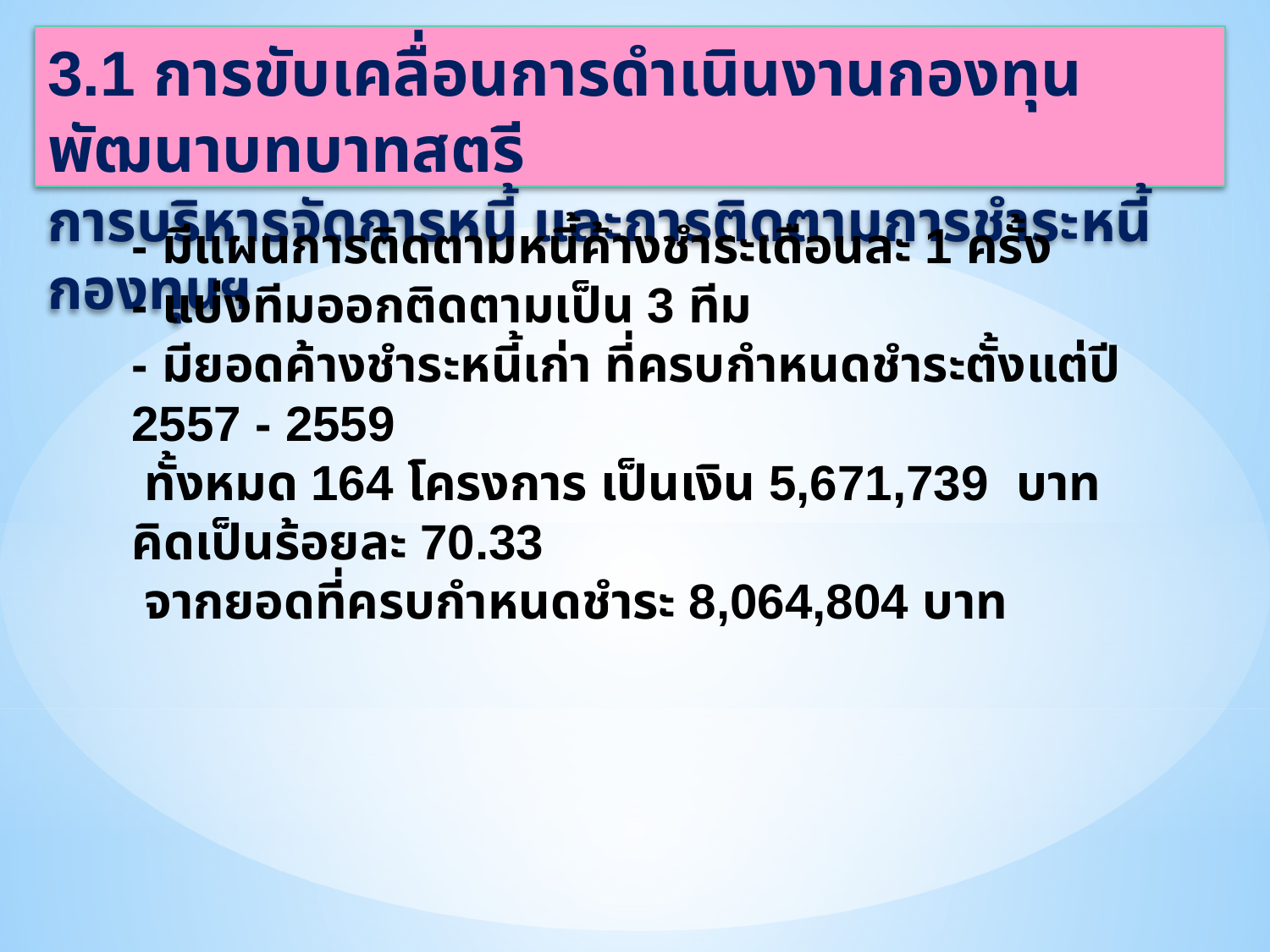

# 3.1 การขับเคลื่อนการดำเนินงานกองทุนพัฒนาบทบาทสตรี การบริหารจัดการหนี้ และการติดตามการชำระหนี้กองทุนฯ
- มีแผนการติดตามหนี้ค้างชำระเดือนละ 1 ครั้ง
- แบ่งทีมออกติดตามเป็น 3 ทีม
- มียอดค้างชำระหนี้เก่า ที่ครบกำหนดชำระตั้งแต่ปี 2557 - 2559
 ทั้งหมด 164 โครงการ เป็นเงิน 5,671,739  บาท  คิดเป็นร้อยละ 70.33
 จากยอดที่ครบกำหนดชำระ 8,064,804 บาท